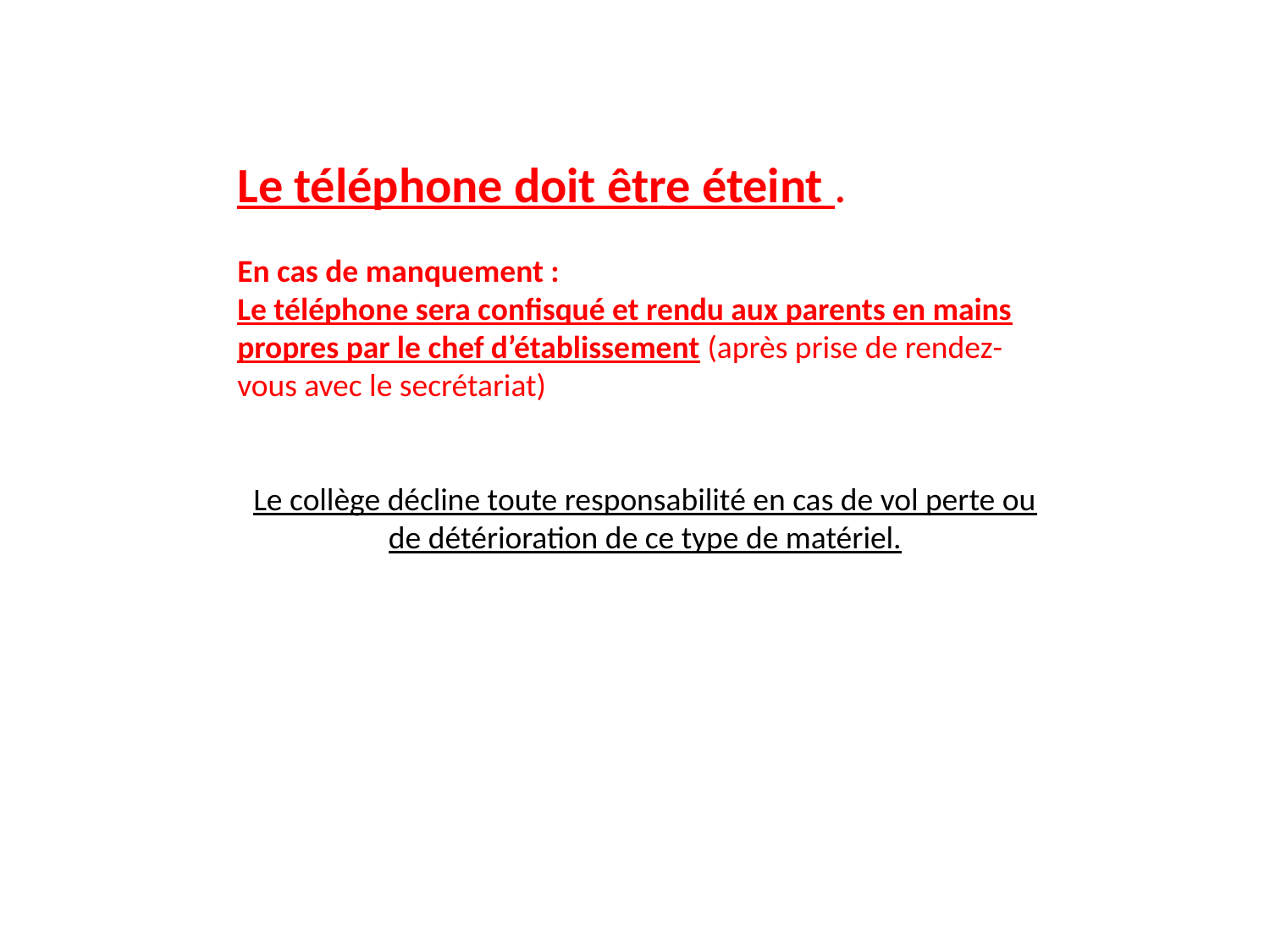

Le téléphone doit être éteint .

En cas de manquement :
Le téléphone sera confisqué et rendu aux parents en mains propres par le chef d’établissement (après prise de rendez-vous avec le secrétariat)

Le collège décline toute responsabilité en cas de vol perte ou de détérioration de ce type de matériel.